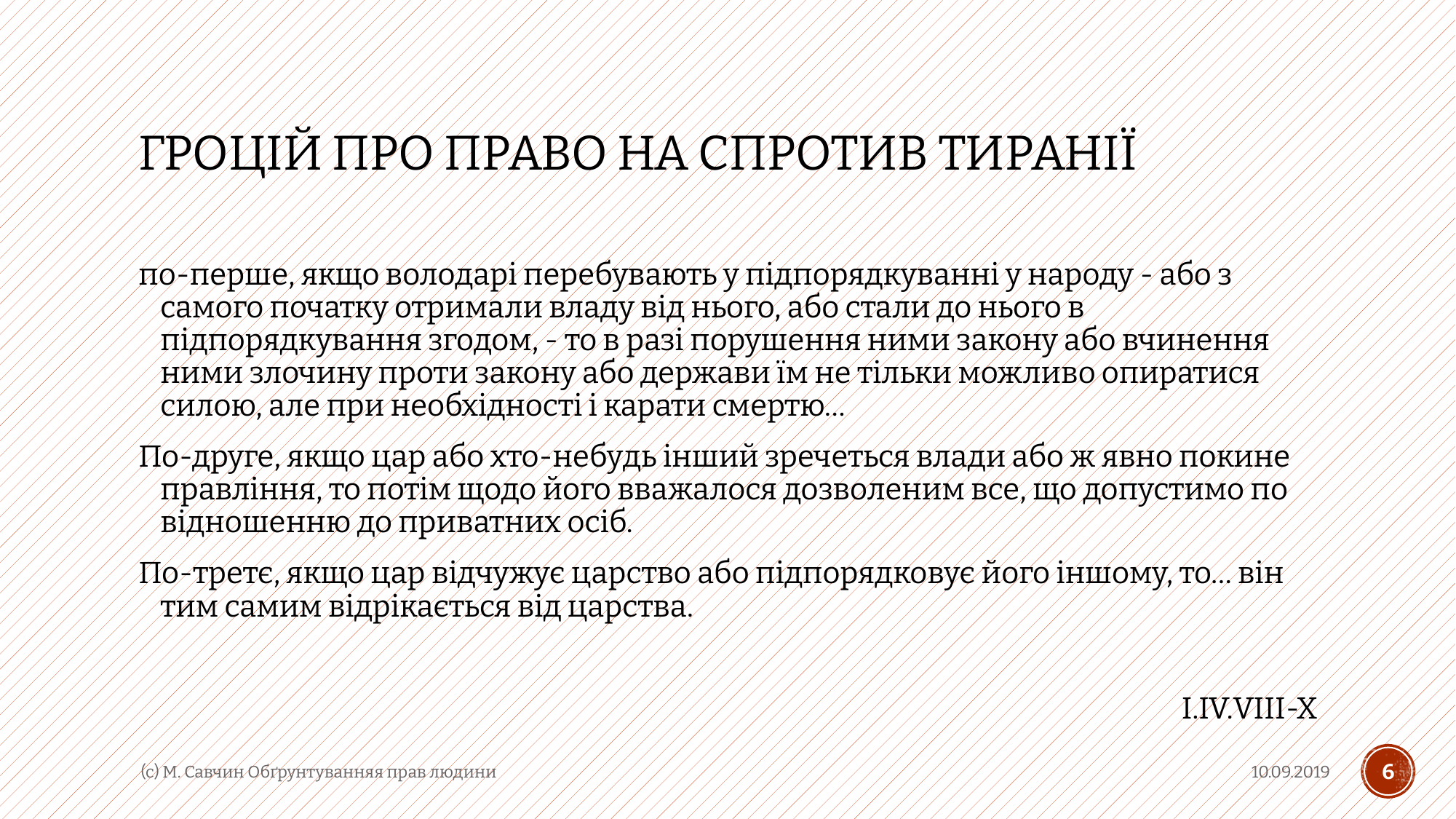

# Гроцій про право на спротив тиранії
по-перше, якщо володарі перебувають у підпорядкуванні у народу - або з самого початку отримали владу від нього, або стали до нього в підпорядкування згодом, - то в разі порушення ними закону або вчинення ними злочину проти закону або держави їм не тільки можливо опиратися силою, але при необхідності і карати смертю…
По-друге, якщо цар або хто-небудь інший зречеться влади або ж явно покине правління, то потім щодо його вважалося дозволеним все, що допустимо по відношенню до приватних осіб.
По-третє, якщо цар відчужує царство або підпорядковує його іншому, то… він тим самим відрікається від царства.

І.IV.VIII-X
(с) М. Савчин Обґрунтуванняя прав людини
10.09.2019
6